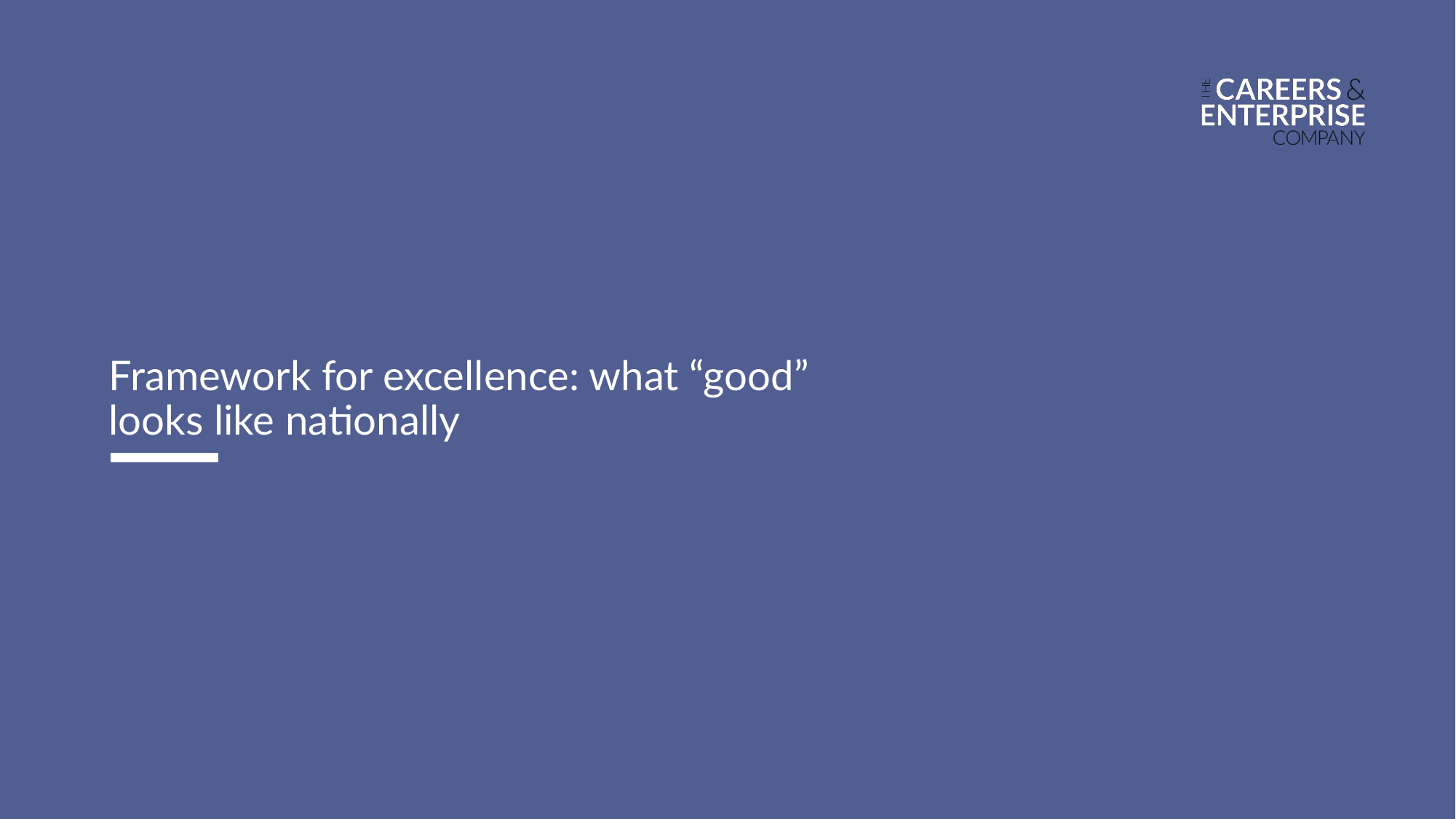

Framework for excellence: what “good” looks like nationally